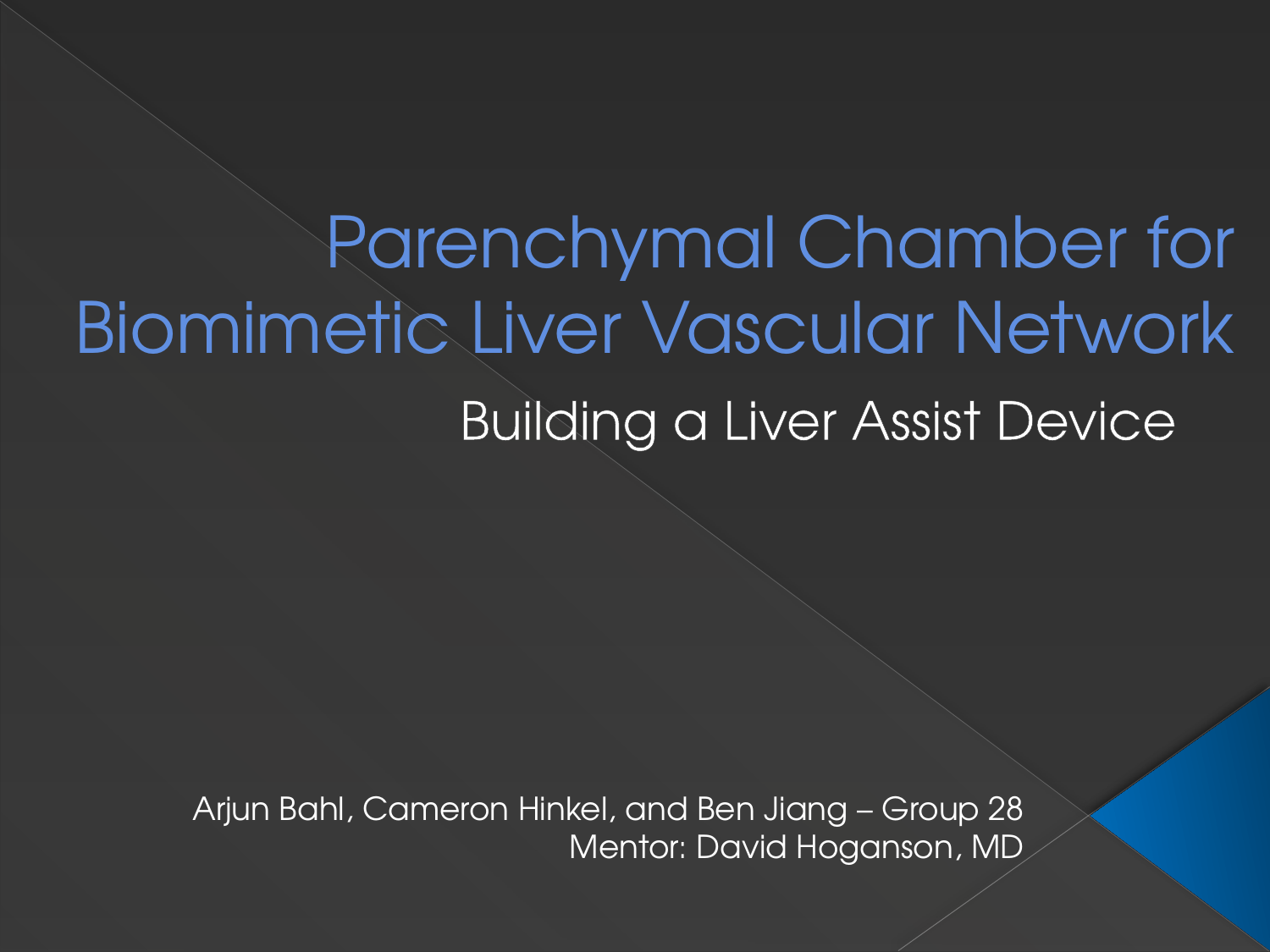

# Parenchymal Chamber for Biomimetic Liver Vascular Network
Building a Liver Assist Device
Arjun Bahl, Cameron Hinkel, and Ben Jiang – Group 28
Mentor: David Hoganson, MD